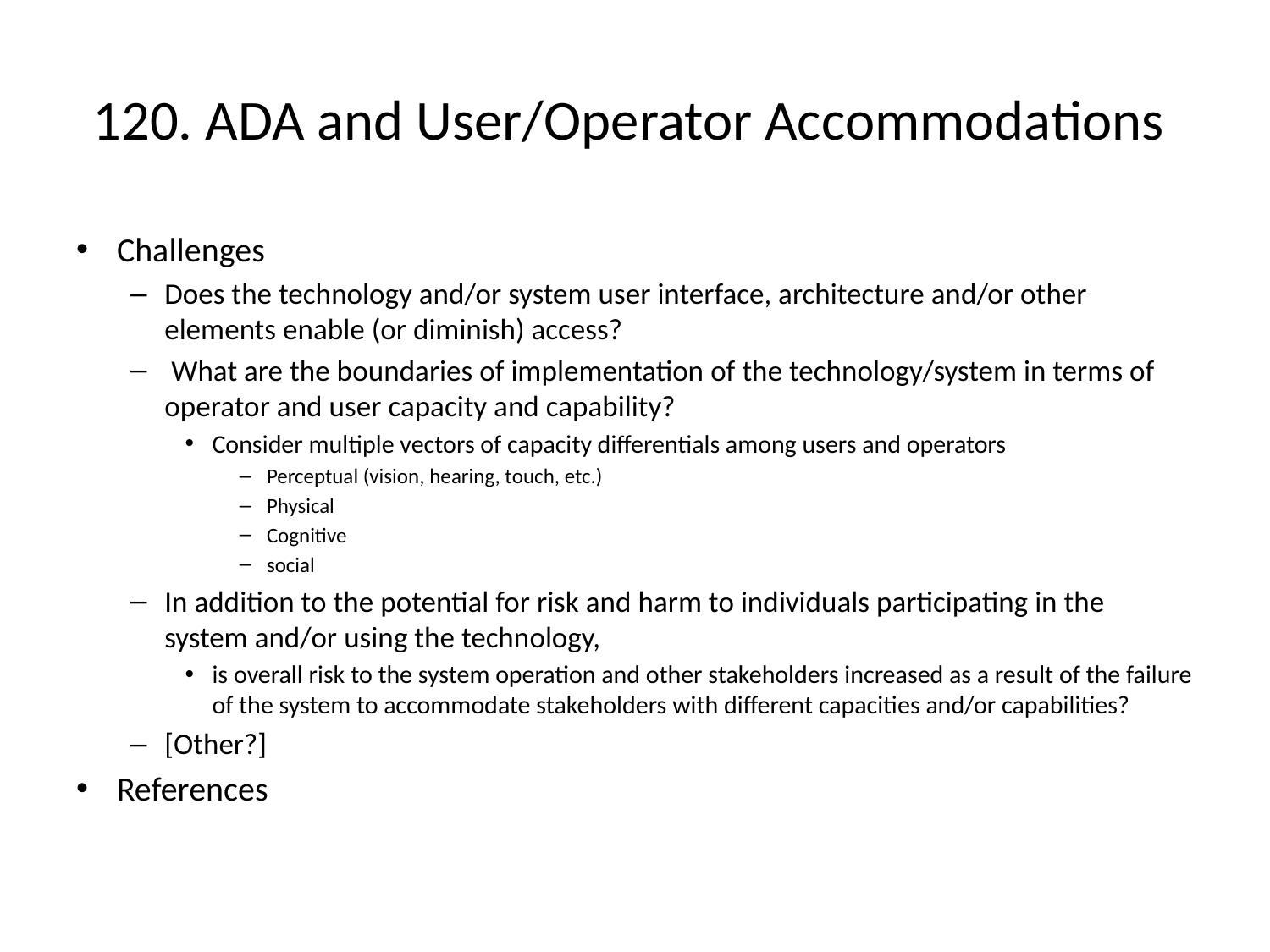

# 120. ADA and User/Operator Accommodations
Challenges
Does the technology and/or system user interface, architecture and/or other elements enable (or diminish) access?
 What are the boundaries of implementation of the technology/system in terms of operator and user capacity and capability?
Consider multiple vectors of capacity differentials among users and operators
Perceptual (vision, hearing, touch, etc.)
Physical
Cognitive
social
In addition to the potential for risk and harm to individuals participating in the system and/or using the technology,
is overall risk to the system operation and other stakeholders increased as a result of the failure of the system to accommodate stakeholders with different capacities and/or capabilities?
[Other?]
References